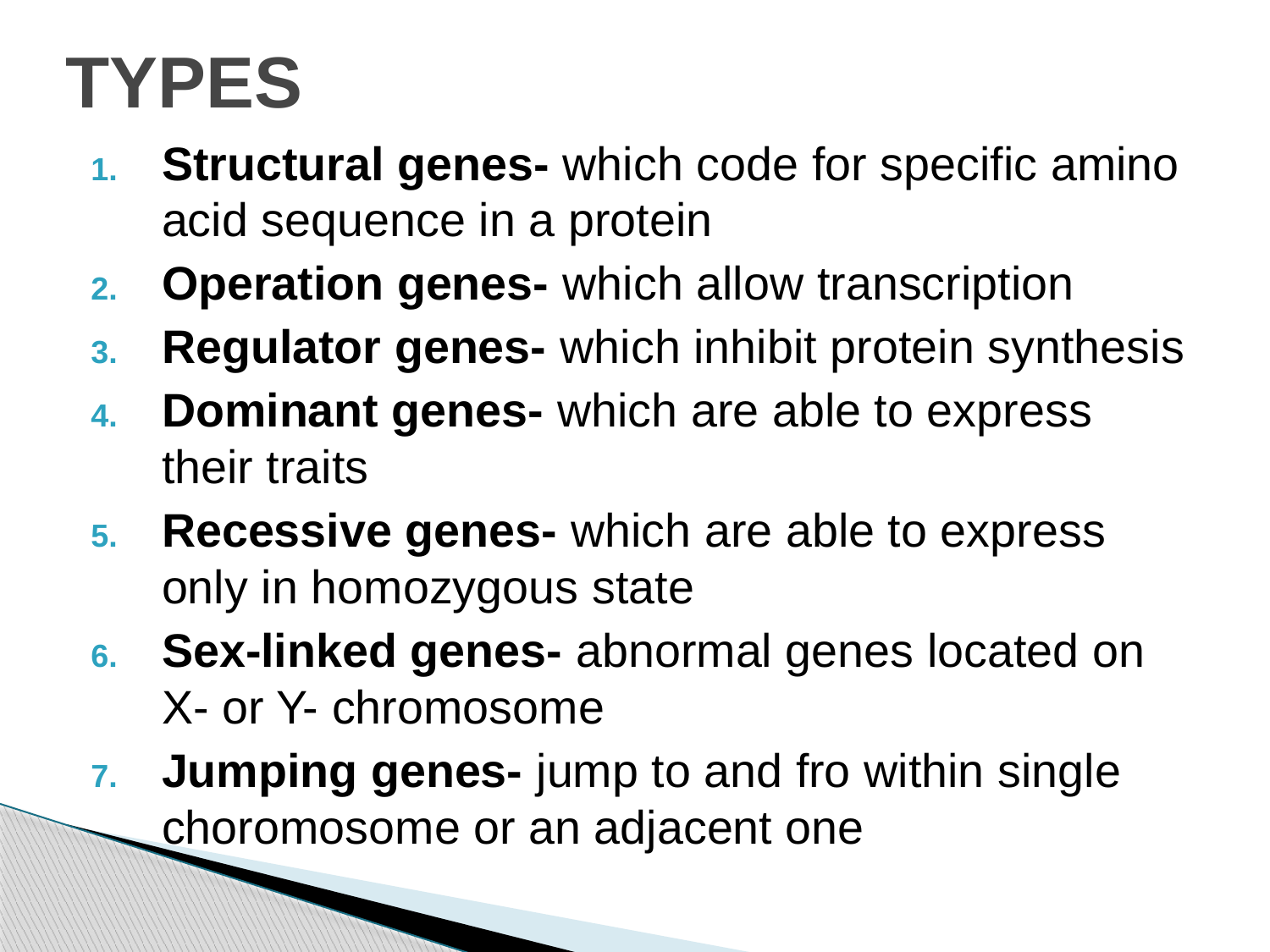

# TYPES
Structural genes- which code for specific amino acid sequence in a protein
Operation genes- which allow transcription
Regulator genes- which inhibit protein synthesis
Dominant genes- which are able to express their traits
Recessive genes- which are able to express only in homozygous state
Sex-linked genes- abnormal genes located on X- or Y- chromosome
Jumping genes- jump to and fro within single choromosome or an adjacent one